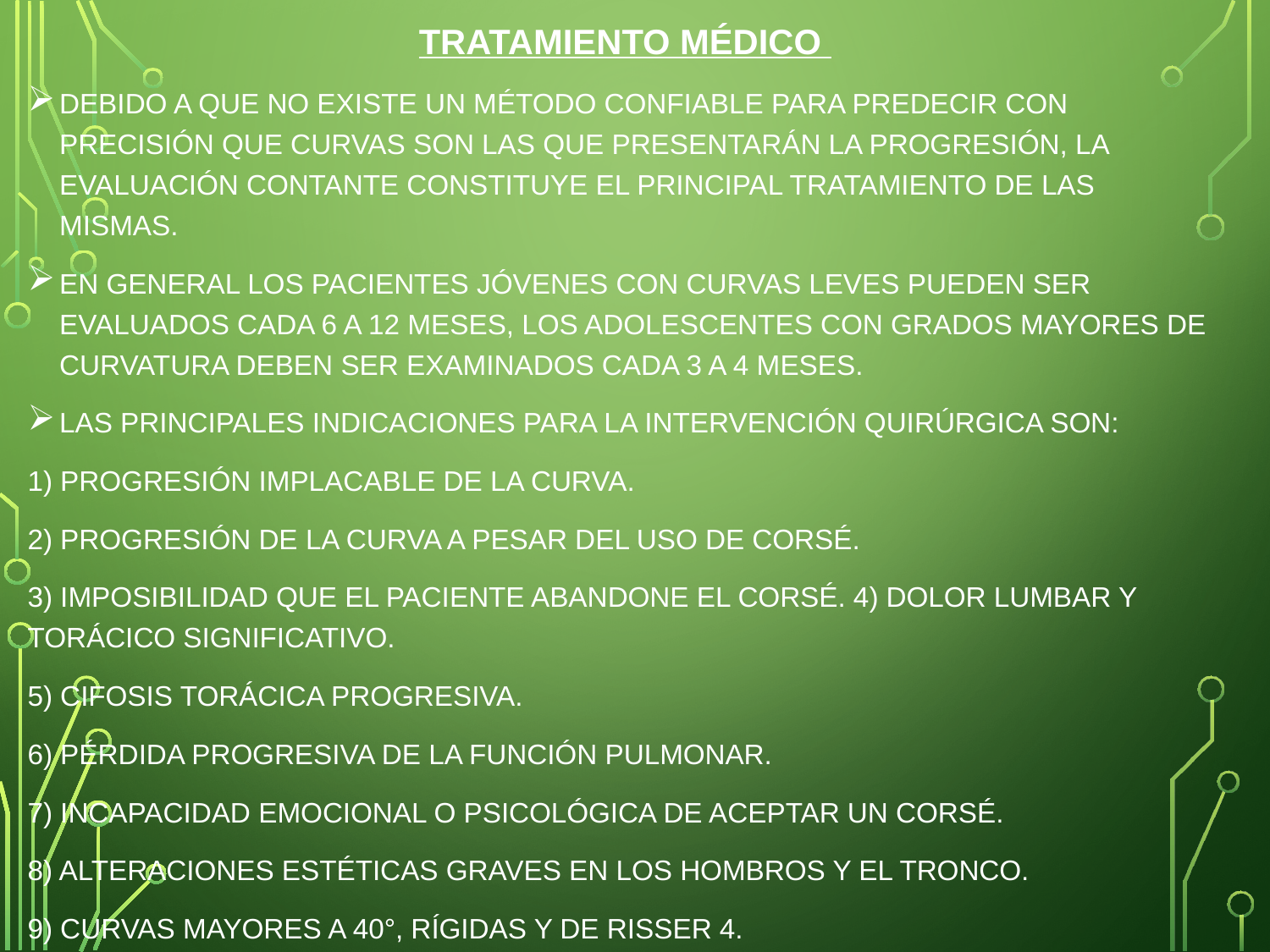

TRATAMIENTO MÉDICO
DEBIDO A QUE NO EXISTE UN MÉTODO CONFIABLE PARA PREDECIR CON PRECISIÓN QUE CURVAS SON LAS QUE PRESENTARÁN LA PROGRESIÓN, LA EVALUACIÓN CONTANTE CONSTITUYE EL PRINCIPAL TRATAMIENTO DE LAS MISMAS.
EN GENERAL LOS PACIENTES JÓVENES CON CURVAS LEVES PUEDEN SER EVALUADOS CADA 6 A 12 MESES, LOS ADOLESCENTES CON GRADOS MAYORES DE CURVATURA DEBEN SER EXAMINADOS CADA 3 A 4 MESES.
LAS PRINCIPALES INDICACIONES PARA LA INTERVENCIÓN QUIRÚRGICA SON:
1) PROGRESIÓN IMPLACABLE DE LA CURVA.
2) PROGRESIÓN DE LA CURVA A PESAR DEL USO DE CORSÉ.
3) IMPOSIBILIDAD QUE EL PACIENTE ABANDONE EL CORSÉ. 4) DOLOR LUMBAR Y TORÁCICO SIGNIFICATIVO.
5) CIFOSIS TORÁCICA PROGRESIVA.
6) PÉRDIDA PROGRESIVA DE LA FUNCIÓN PULMONAR.
7) INCAPACIDAD EMOCIONAL O PSICOLÓGICA DE ACEPTAR UN CORSÉ.
8) ALTERACIONES ESTÉTICAS GRAVES EN LOS HOMBROS Y EL TRONCO.
9) CURVAS MAYORES A 40°, RÍGIDAS Y DE RISSER 4.